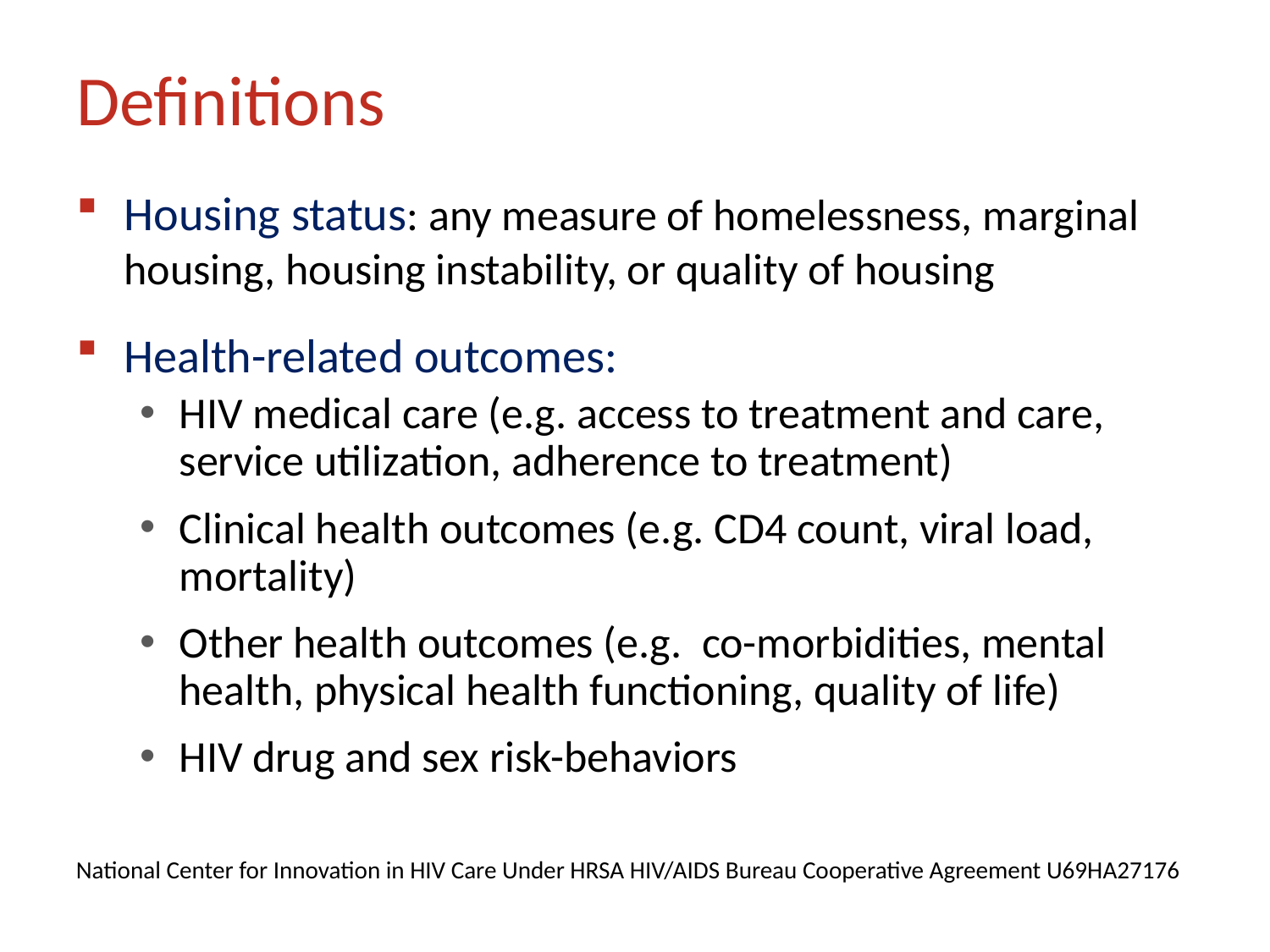

# Definitions
Housing status: any measure of homelessness, marginal housing, housing instability, or quality of housing
Health-related outcomes:
HIV medical care (e.g. access to treatment and care, service utilization, adherence to treatment)
Clinical health outcomes (e.g. CD4 count, viral load, mortality)
Other health outcomes (e.g.  co-morbidities, mental         health, physical health functioning, quality of life)
HIV drug and sex risk-behaviors